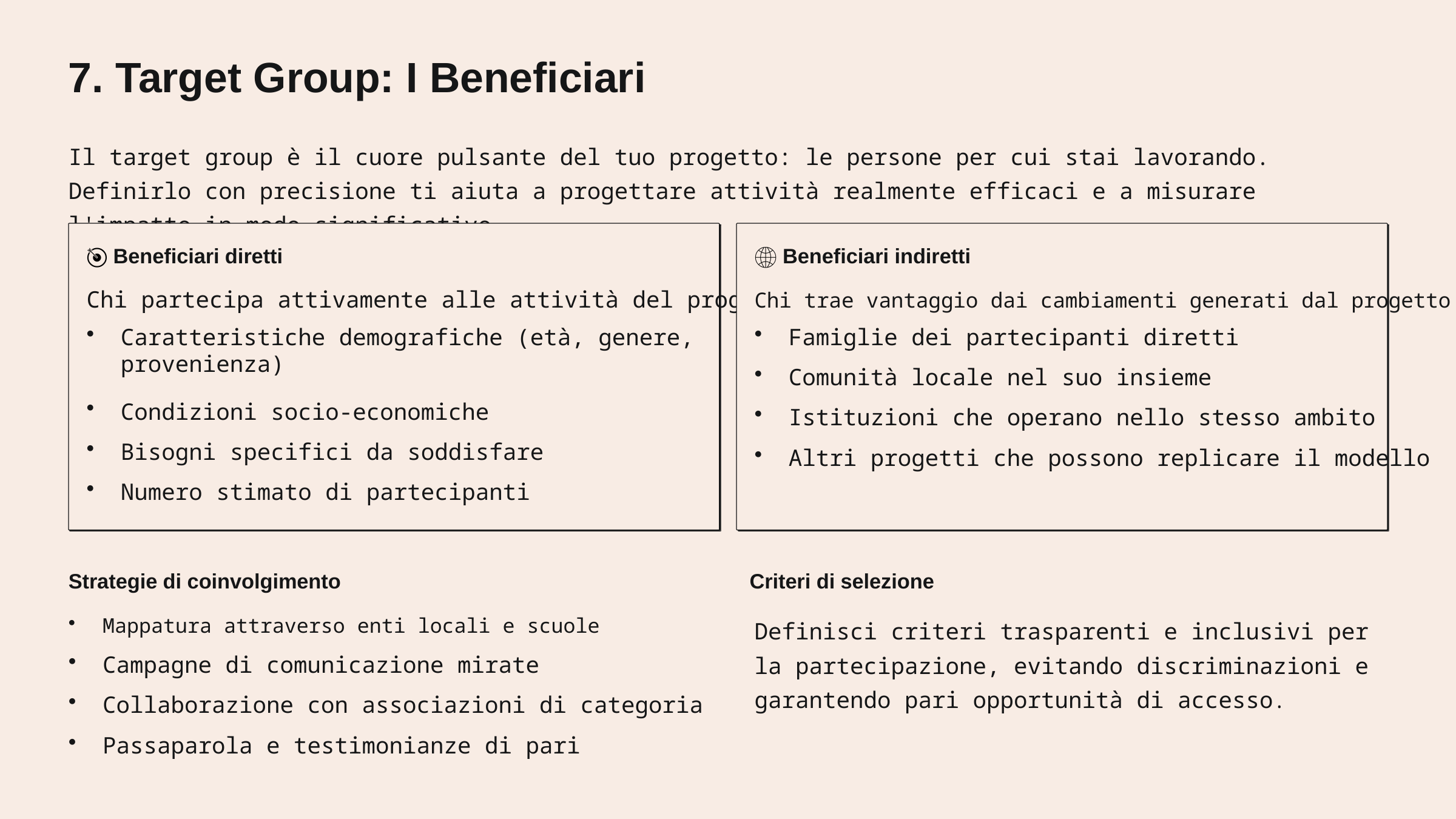

7. Target Group: I Beneficiari
Il target group è il cuore pulsante del tuo progetto: le persone per cui stai lavorando. Definirlo con precisione ti aiuta a progettare attività realmente efficaci e a misurare l'impatto in modo significativo.

🎯 Beneficiari diretti
🌐 Beneficiari indiretti
Chi partecipa attivamente alle attività del progetto
Chi trae vantaggio dai cambiamenti generati dal progetto
Caratteristiche demografiche (età, genere, provenienza)
Famiglie dei partecipanti diretti
Comunità locale nel suo insieme
Condizioni socio-economiche
Istituzioni che operano nello stesso ambito
Bisogni specifici da soddisfare
Altri progetti che possono replicare il modello
Numero stimato di partecipanti
Strategie di coinvolgimento
Criteri di selezione
Mappatura attraverso enti locali e scuole
Definisci criteri trasparenti e inclusivi per la partecipazione, evitando discriminazioni e garantendo pari opportunità di accesso.
Campagne di comunicazione mirate
Collaborazione con associazioni di categoria
Passaparola e testimonianze di pari